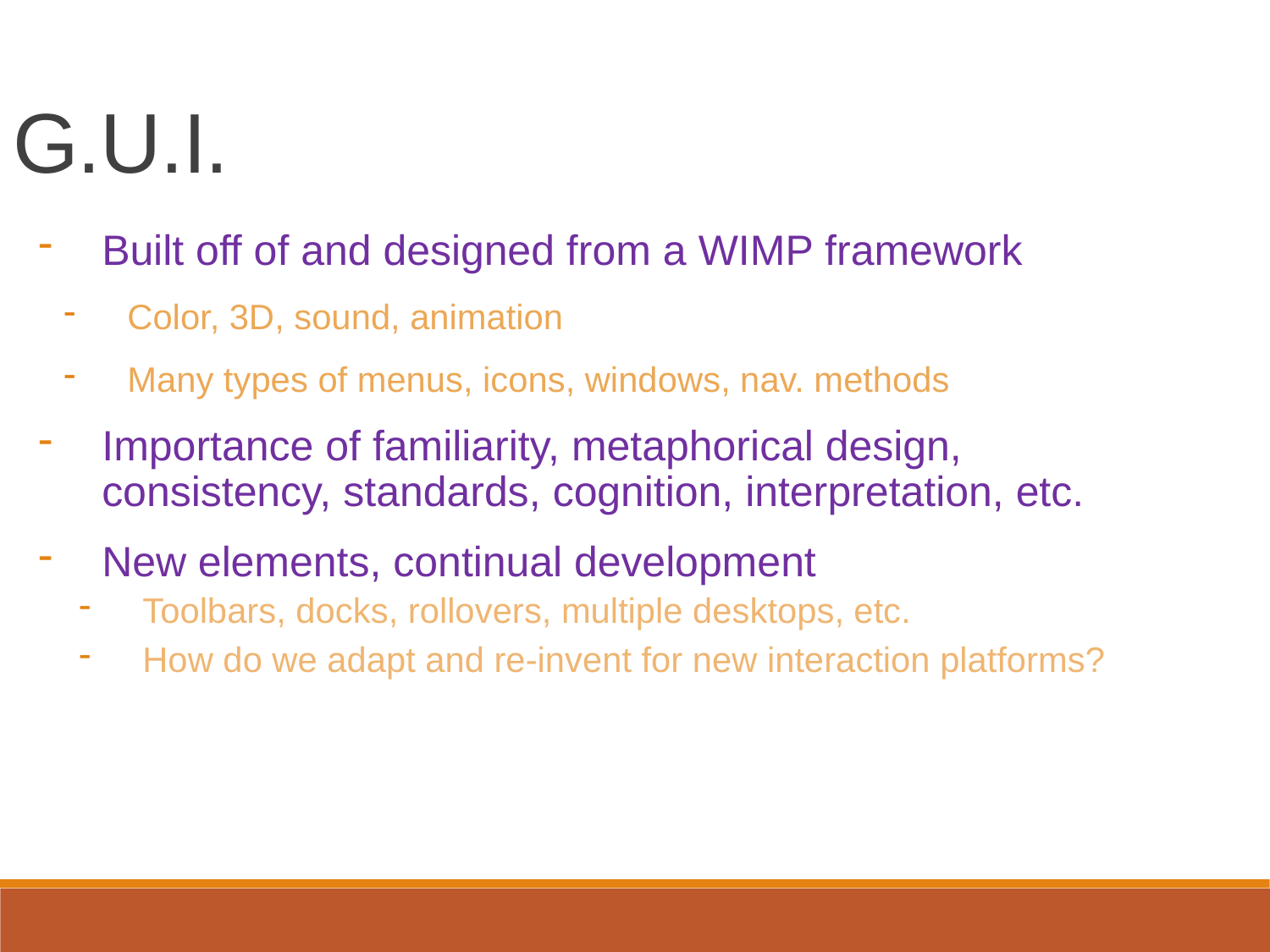

G.U.I.
Built off of and designed from a WIMP framework
Color, 3D, sound, animation
Many types of menus, icons, windows, nav. methods
Importance of familiarity, metaphorical design, consistency, standards, cognition, interpretation, etc.
New elements, continual development
Toolbars, docks, rollovers, multiple desktops, etc.
How do we adapt and re-invent for new interaction platforms?